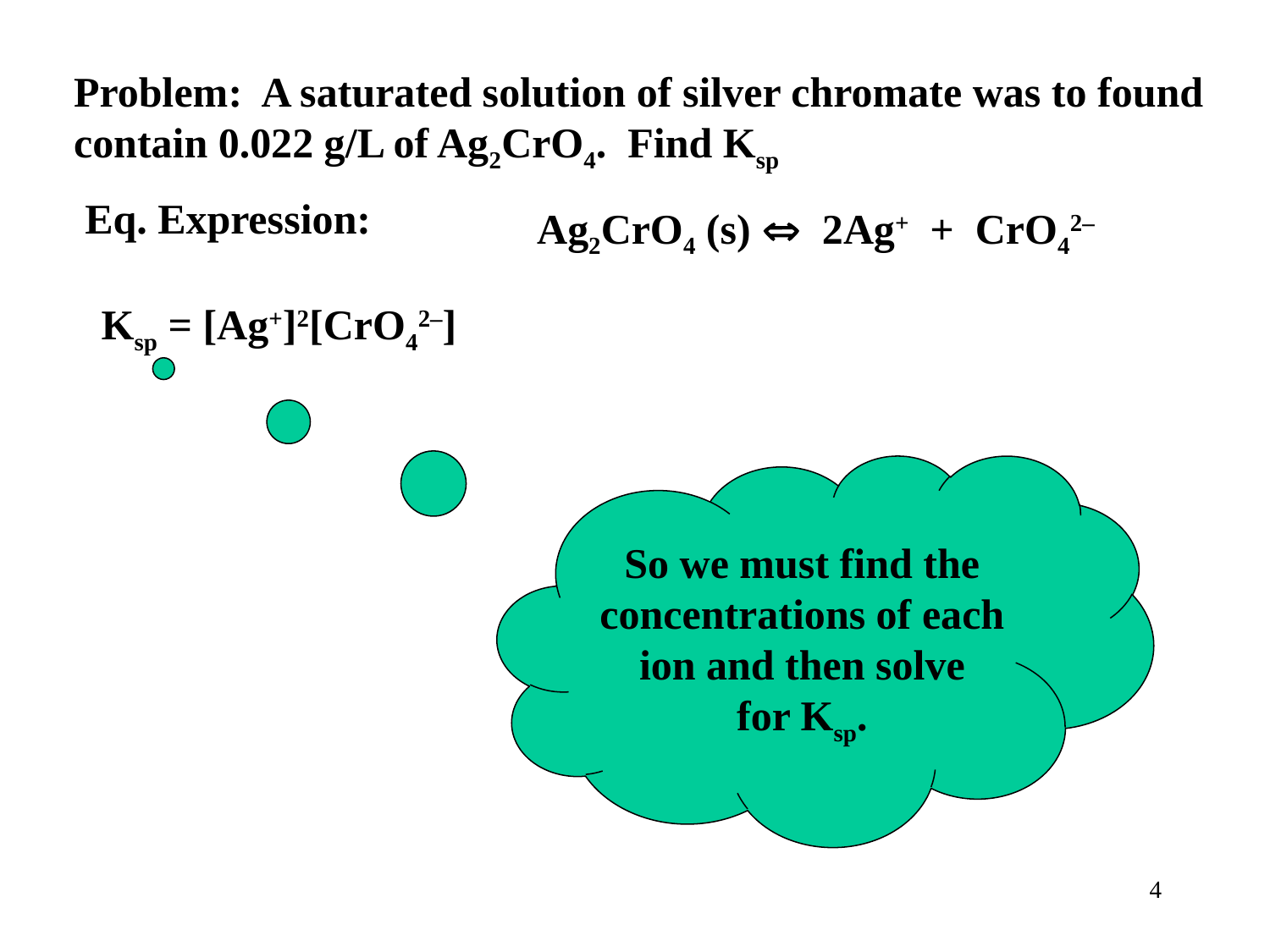

Problem:  A saturated solution of silver chromate was to found contain 0.022 g/L of Ag2CrO4.  Find Ksp
Eq. Expression:
Ag2CrO4 (s) ⇔  2Ag+  +  CrO42–
Ksp = [Ag+]2[CrO42–]
So we must find the
concentrations of each
ion and then solve
for Ksp.
4